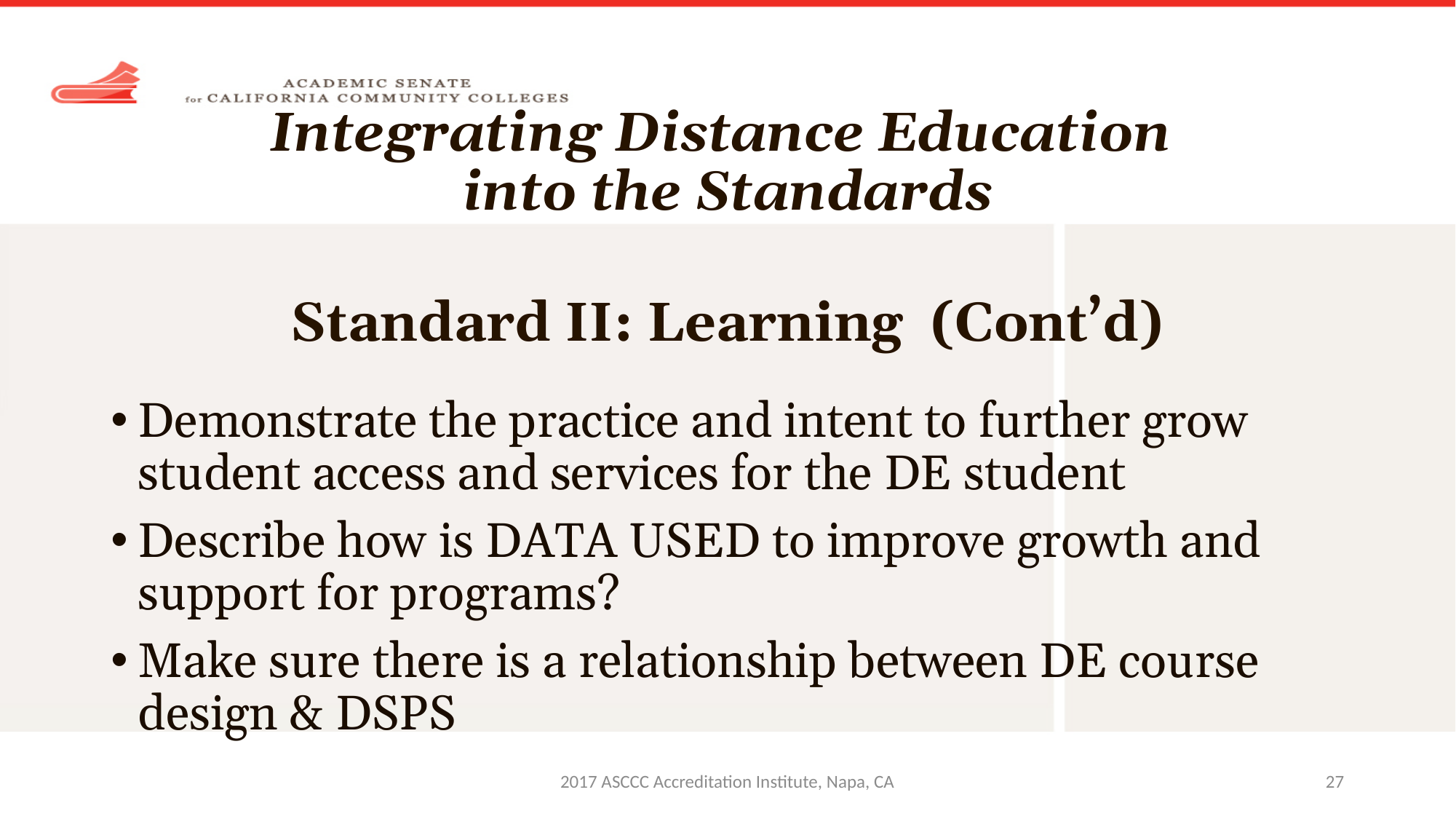

# Integrating Distance Education into the Standards
Standard II: Learning  (Cont’d)
Demonstrate the practice and intent to further grow student access and services for the DE student
Describe how is DATA USED to improve growth and support for programs?
Make sure there is a relationship between DE course design & DSPS
2017 ASCCC Accreditation Institute, Napa, CA
27